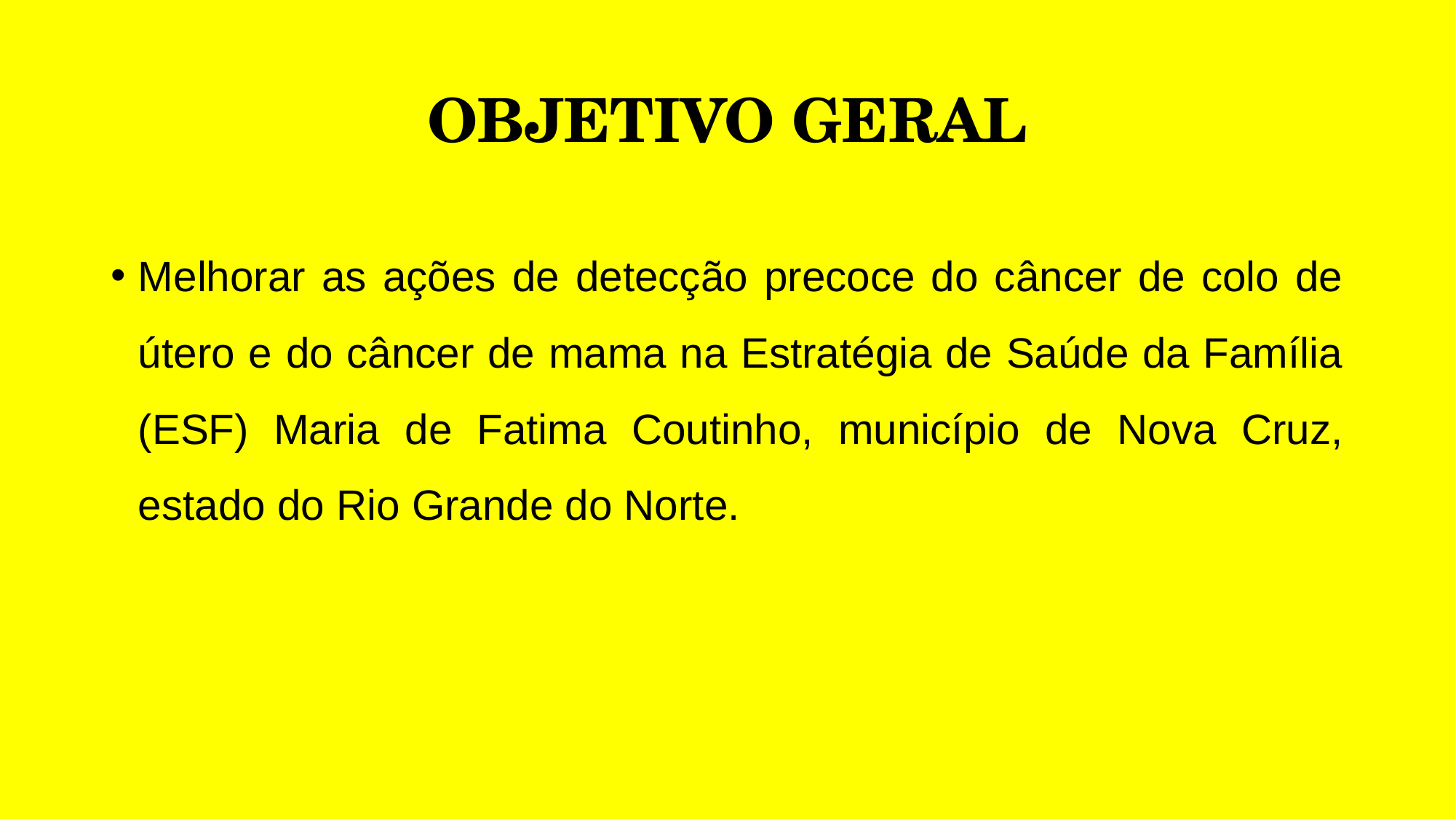

# Objetivo geral
Melhorar as ações de detecção precoce do câncer de colo de útero e do câncer de mama na Estratégia de Saúde da Família (ESF) Maria de Fatima Coutinho, município de Nova Cruz, estado do Rio Grande do Norte.